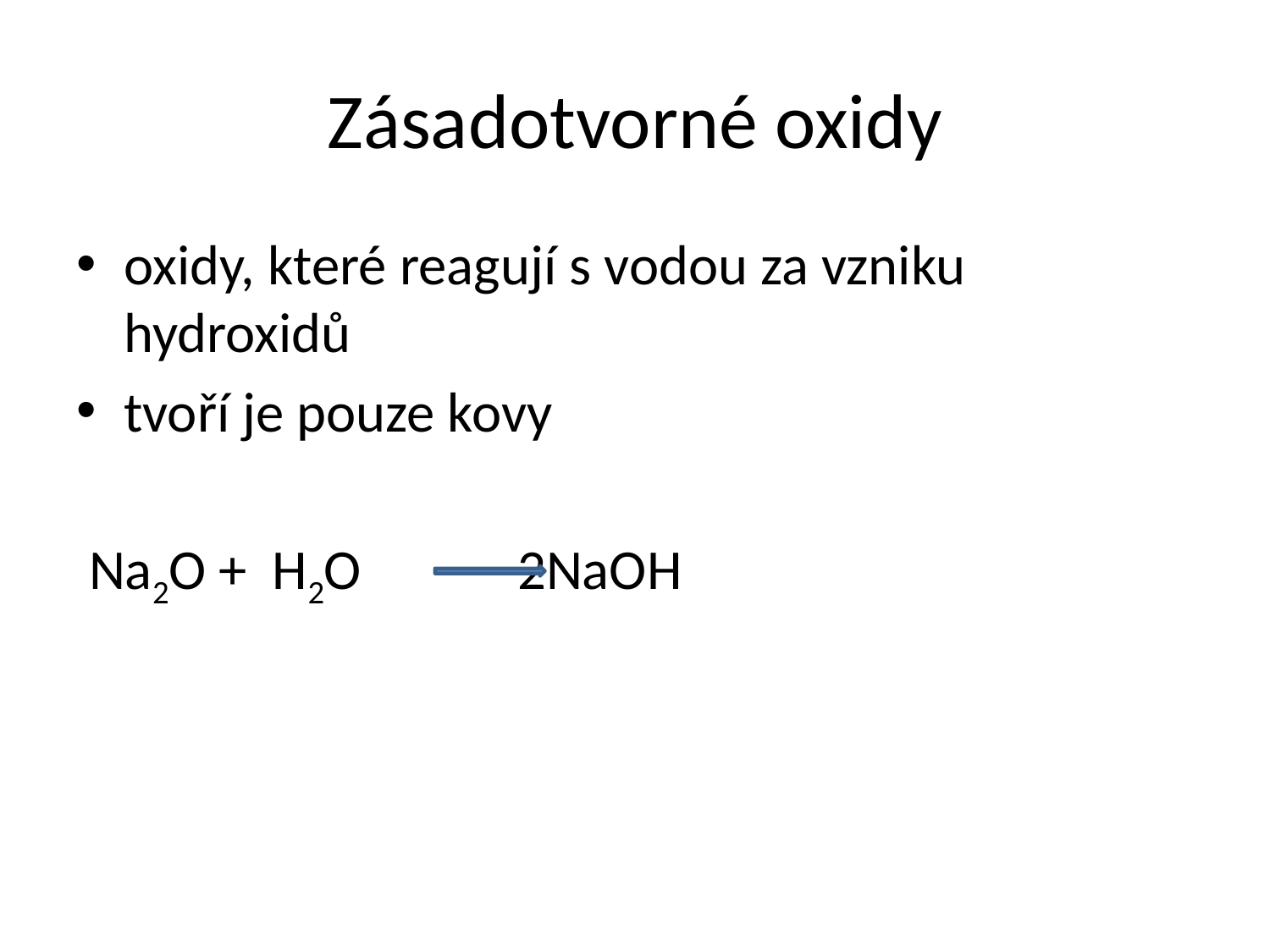

# Zásadotvorné oxidy
oxidy, které reagují s vodou za vzniku hydroxidů
tvoří je pouze kovy

 Na2O +  H2O		 2NaOH